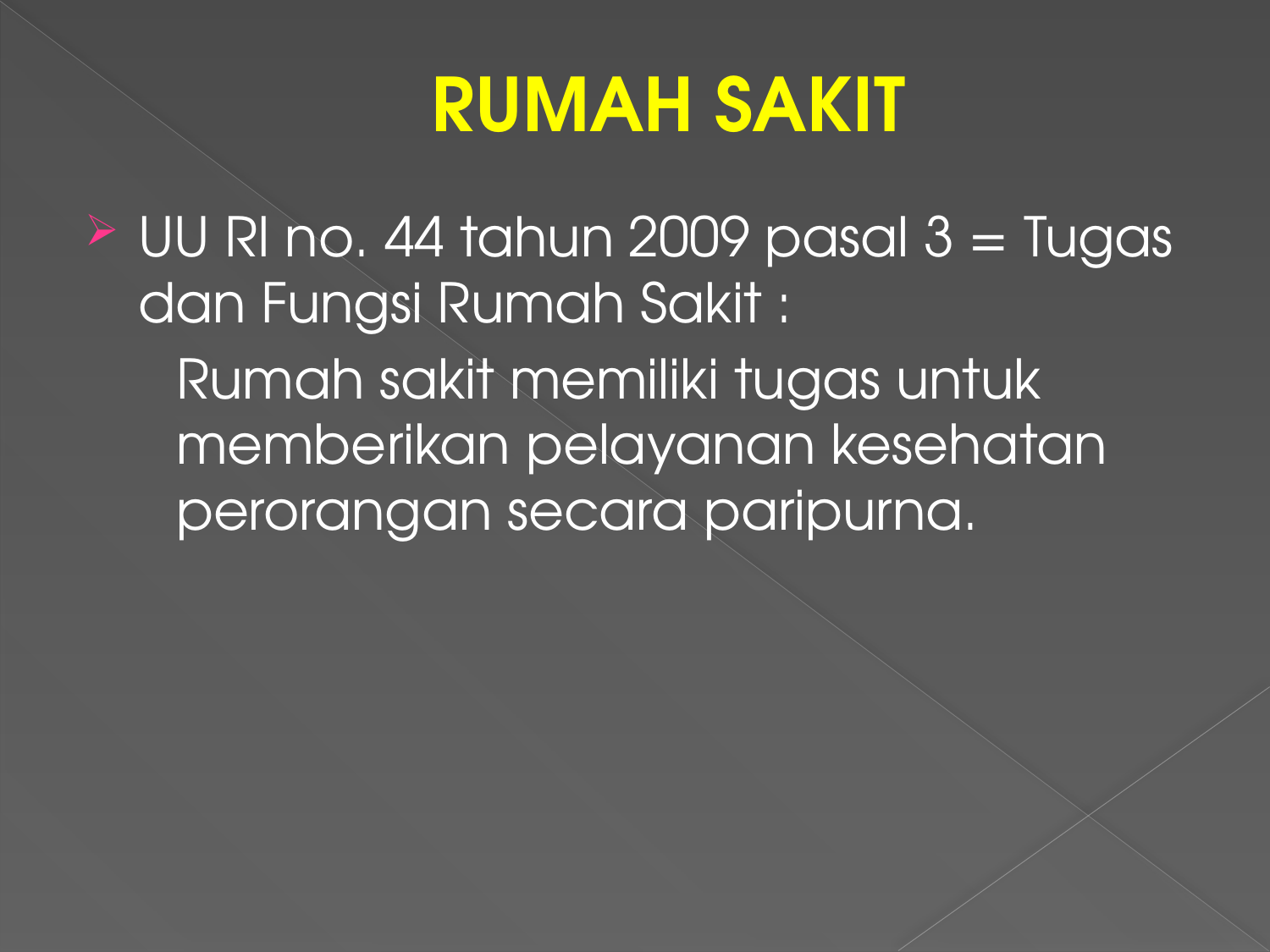

# RUMAH SAKIT
UU RI no. 44 tahun 2009 pasal 3 = Tugas dan Fungsi Rumah Sakit :
	Rumah sakit memiliki tugas untuk memberikan pelayanan kesehatan perorangan secara paripurna.